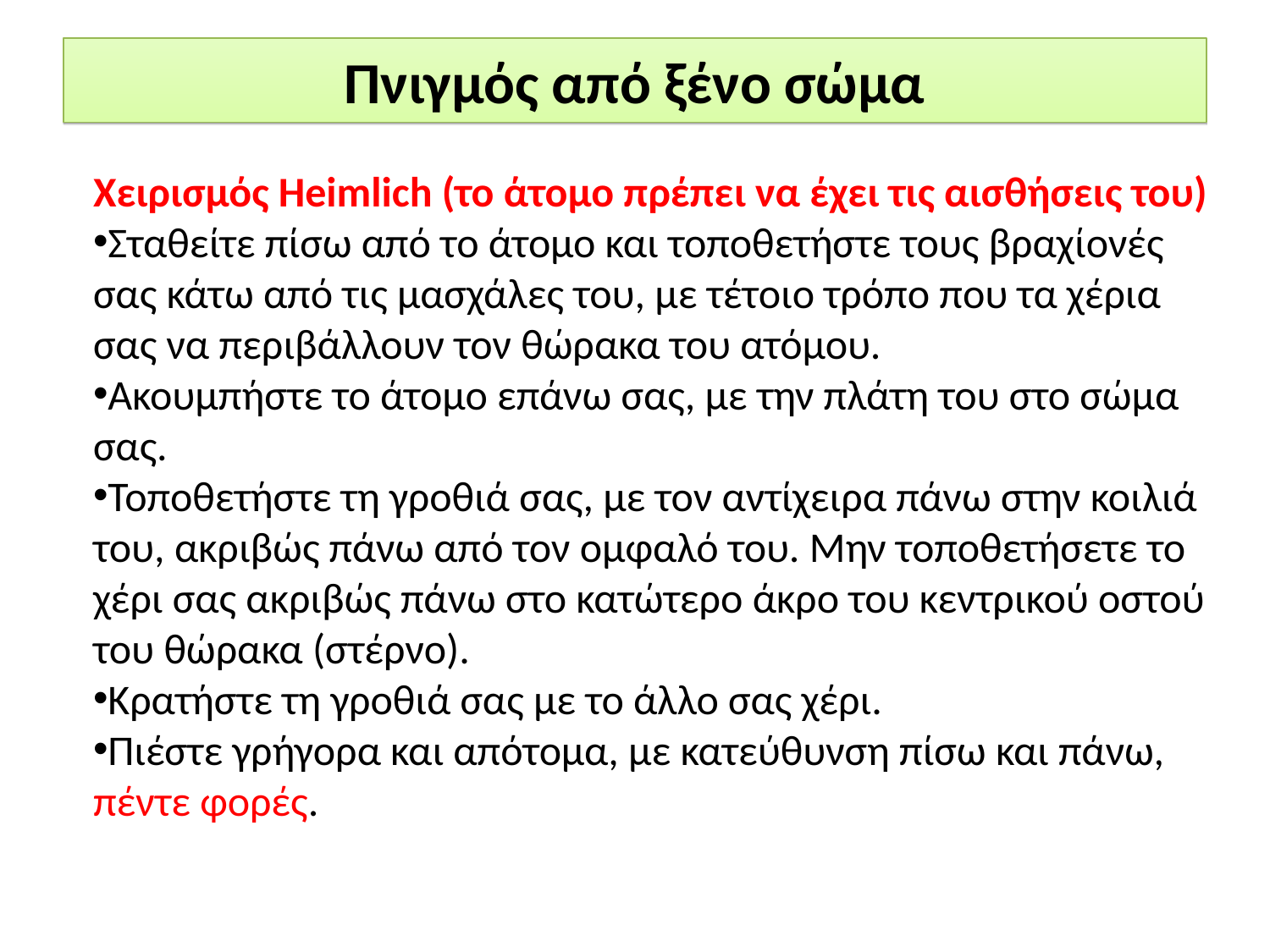

# Πνιγμός από ξένο σώμα

Χειρισμός Heimlich (το άτομο πρέπει να έχει τις αισθήσεις του)
Σταθείτε πίσω από το άτομο και τοποθετήστε τους βραχίονές σας κάτω από τις μασχάλες του, με τέτοιο τρόπο που τα χέρια σας να περιβάλλουν τον θώρακα του ατόμου.
Ακουμπήστε το άτομο επάνω σας, με την πλάτη του στο σώμα σας.
Τοποθετήστε τη γροθιά σας, με τον αντίχειρα πάνω στην κοιλιά του, ακριβώς πάνω από τον ομφαλό του. Μην τοποθετήσετε το χέρι σας ακριβώς πάνω στο κατώτερο άκρο του κεντρικού οστού του θώρακα (στέρνο).
Κρατήστε τη γροθιά σας με το άλλο σας χέρι.
Πιέστε γρήγορα και απότομα, με κατεύθυνση πίσω και πάνω, πέντε φορές.